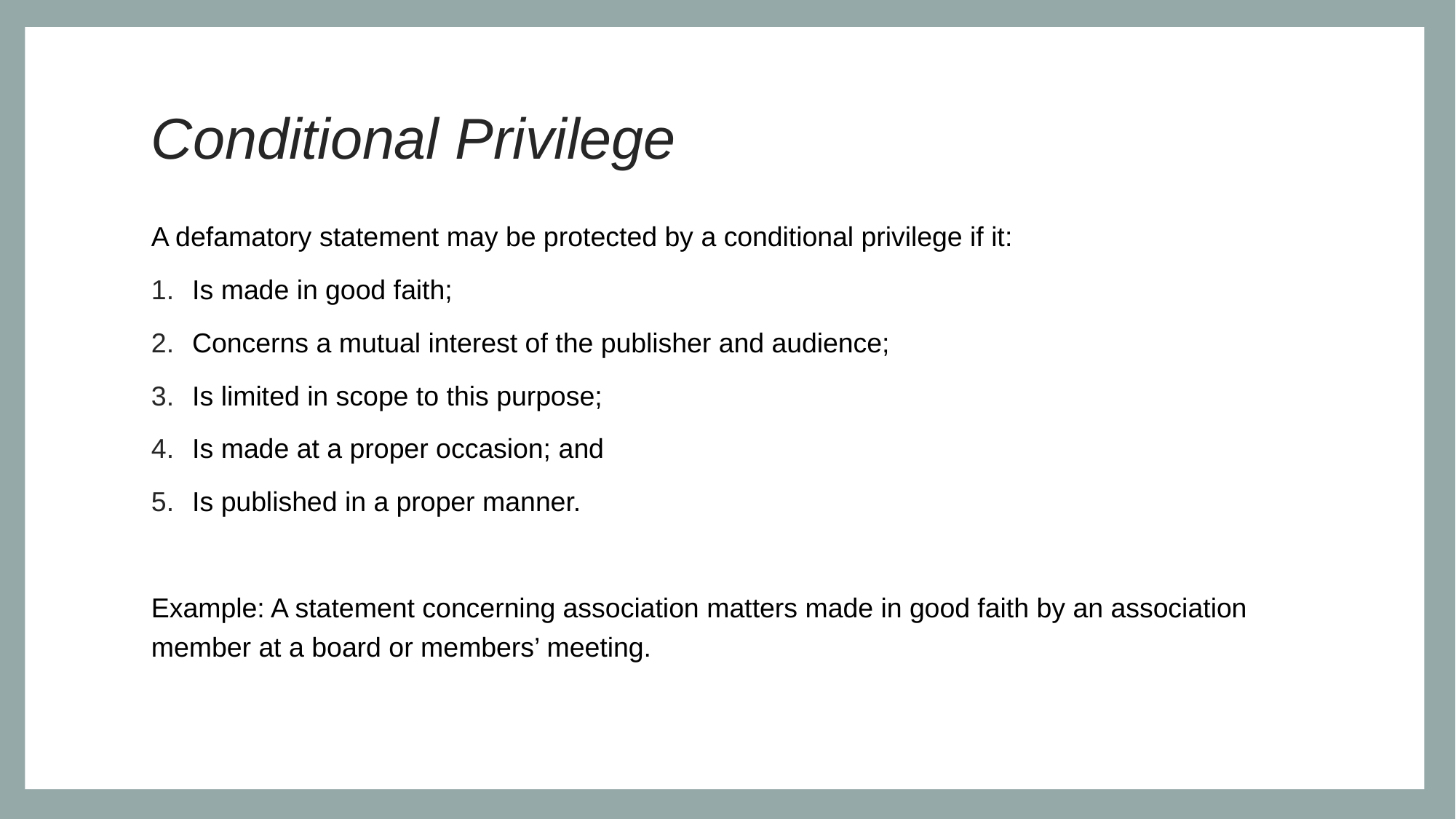

# Conditional Privilege
A defamatory statement may be protected by a conditional privilege if it:
Is made in good faith;
Concerns a mutual interest of the publisher and audience;
Is limited in scope to this purpose;
Is made at a proper occasion; and
Is published in a proper manner.

Example: A statement concerning association matters made in good faith by an association member at a board or members’ meeting.